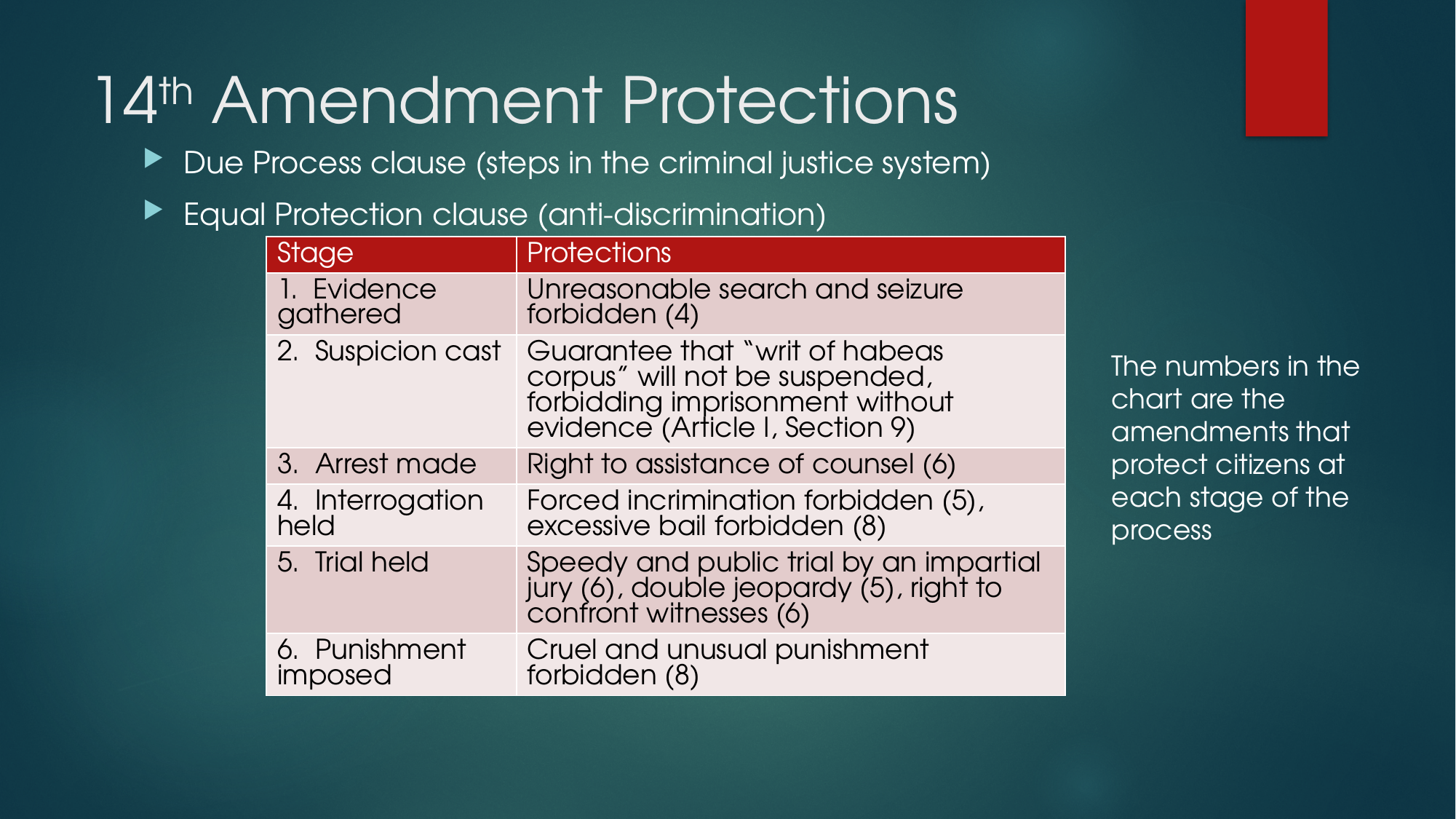

# 14th Amendment Protections
Due Process clause (steps in the criminal justice system)
Equal Protection clause (anti-discrimination)

| Stage | Protections |
| --- | --- |
| 1. Evidence gathered | Unreasonable search and seizure forbidden (4) |
| 2. Suspicion cast | Guarantee that “writ of habeas corpus” will not be suspended, forbidding imprisonment without evidence (Article I, Section 9) |
| 3. Arrest made | Right to assistance of counsel (6) |
| 4. Interrogation held | Forced incrimination forbidden (5), excessive bail forbidden (8) |
| 5. Trial held | Speedy and public trial by an impartial jury (6), double jeopardy (5), right to confront witnesses (6) |
| 6. Punishment imposed | Cruel and unusual punishment forbidden (8) |
The numbers in the chart are the amendments that protect citizens at each stage of the process